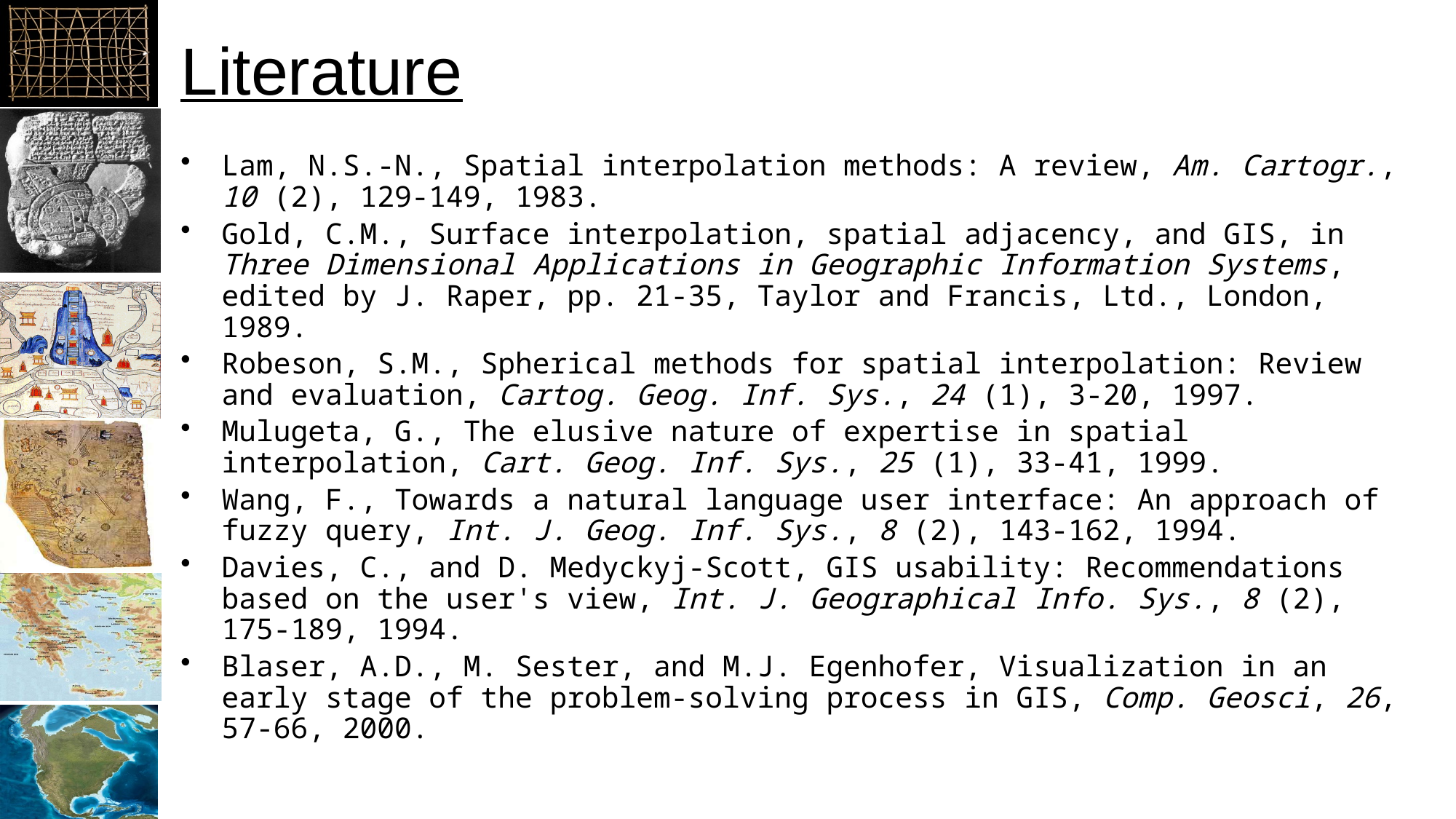

Literature
Lam, N.S.-N., Spatial interpolation methods: A review, Am. Cartogr., 10 (2), 129-149, 1983.
Gold, C.M., Surface interpolation, spatial adjacency, and GIS, in Three Dimensional Applications in Geographic Information Systems, edited by J. Raper, pp. 21-35, Taylor and Francis, Ltd., London, 1989.
Robeson, S.M., Spherical methods for spatial interpolation: Review and evaluation, Cartog. Geog. Inf. Sys., 24 (1), 3-20, 1997.
Mulugeta, G., The elusive nature of expertise in spatial interpolation, Cart. Geog. Inf. Sys., 25 (1), 33-41, 1999.
Wang, F., Towards a natural language user interface: An approach of fuzzy query, Int. J. Geog. Inf. Sys., 8 (2), 143-162, 1994.
Davies, C., and D. Medyckyj-Scott, GIS usability: Recommendations based on the user's view, Int. J. Geographical Info. Sys., 8 (2), 175-189, 1994.
Blaser, A.D., M. Sester, and M.J. Egenhofer, Visualization in an early stage of the problem-solving process in GIS, Comp. Geosci, 26, 57-66, 2000.